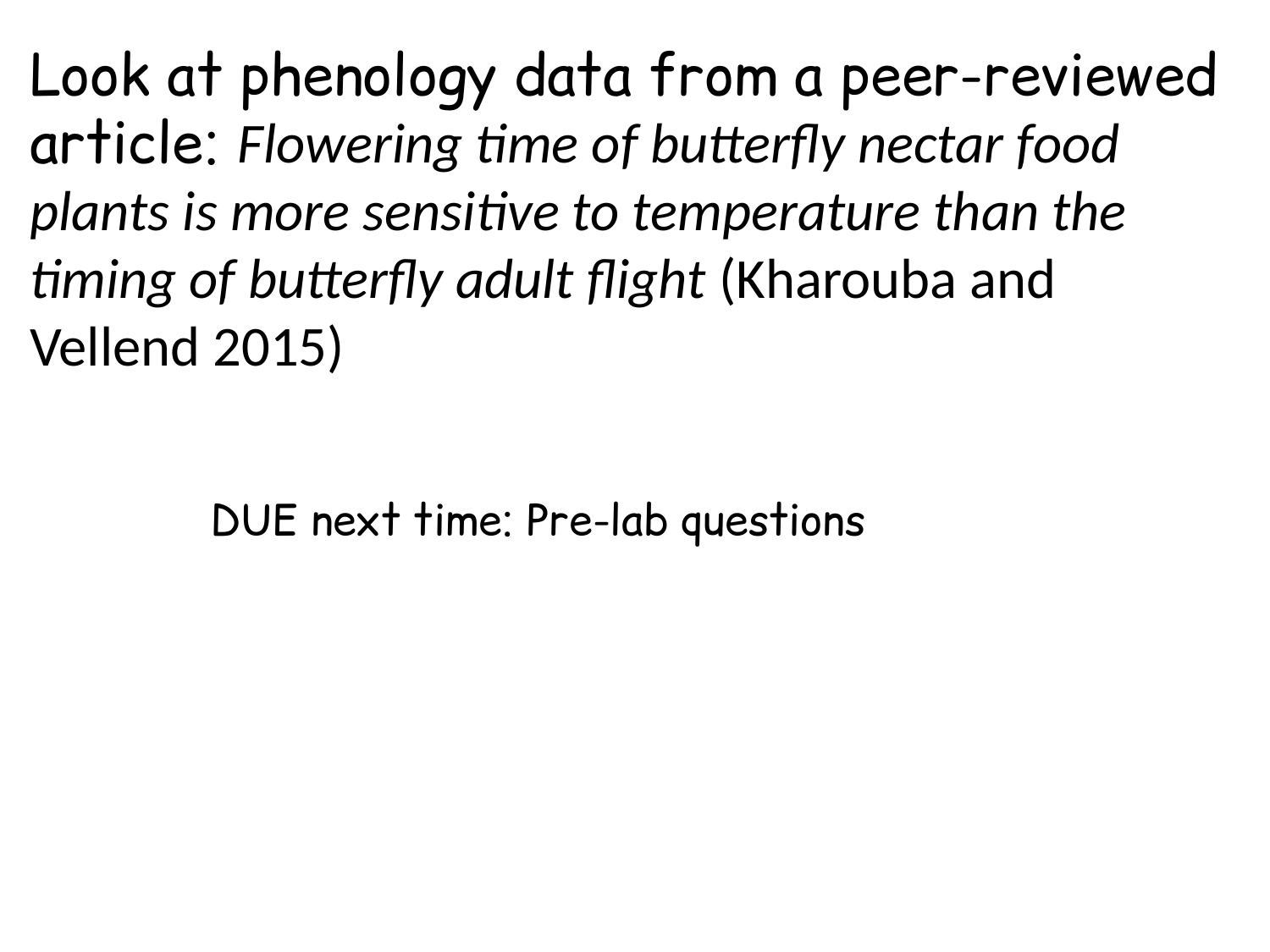

Look at phenology data from a peer-reviewed article: Flowering time of butterfly nectar food plants is more sensitive to temperature than the timing of butterfly adult flight (Kharouba and Vellend 2015)
DUE next time: Pre-lab questions